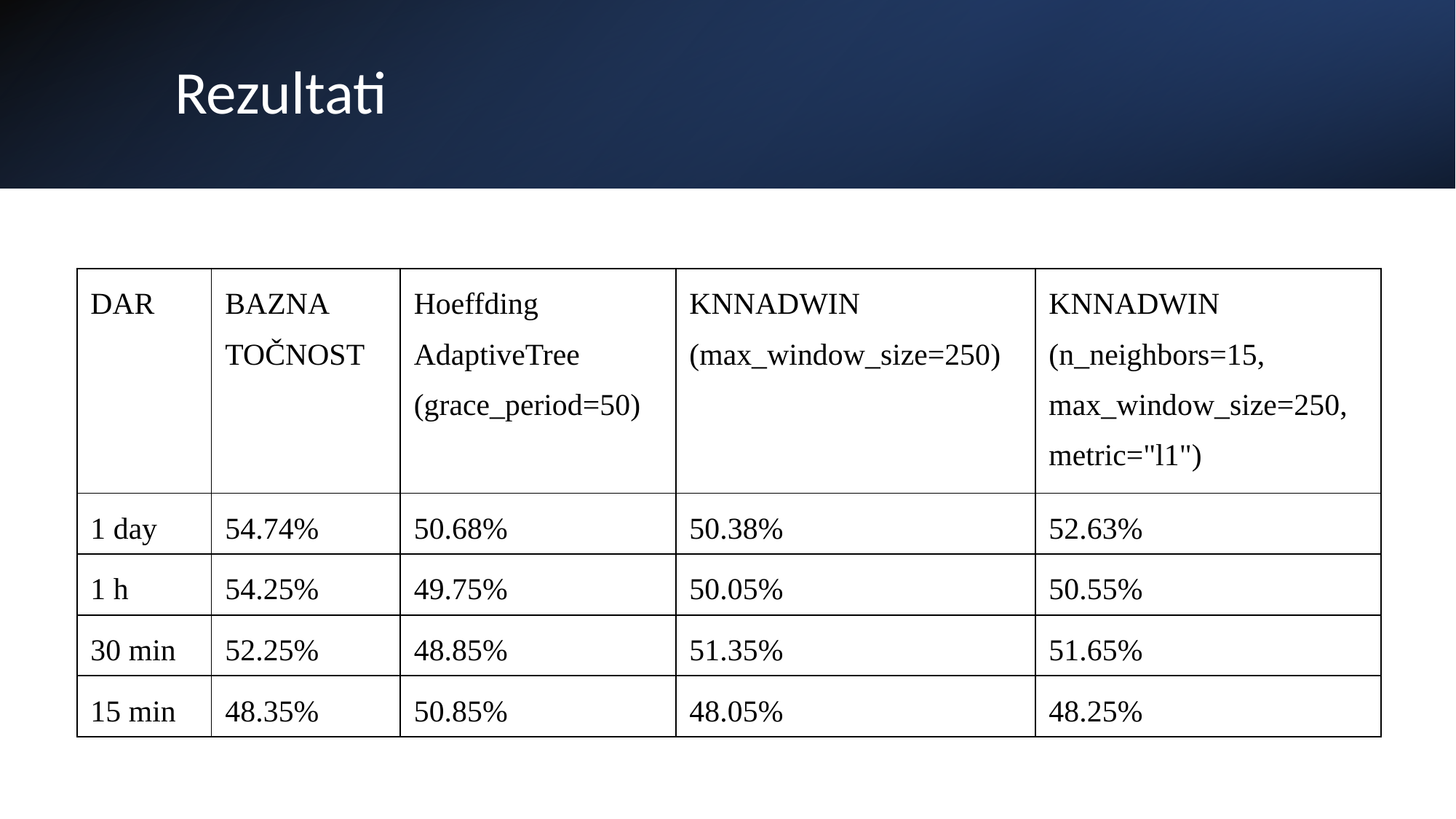

# Rezultati
| DAR | BAZNA TOČNOST | Hoeffding AdaptiveTree (grace\_period=50) | KNNADWIN (max\_window\_size=250) | KNNADWIN (n\_neighbors=15, max\_window\_size=250, metric="l1") |
| --- | --- | --- | --- | --- |
| 1 day | 54.74% | 50.68% | 50.38% | 52.63% |
| 1 h | 54.25% | 49.75% | 50.05% | 50.55% |
| 30 min | 52.25% | 48.85% | 51.35% | 51.65% |
| 15 min | 48.35% | 50.85% | 48.05% | 48.25% |